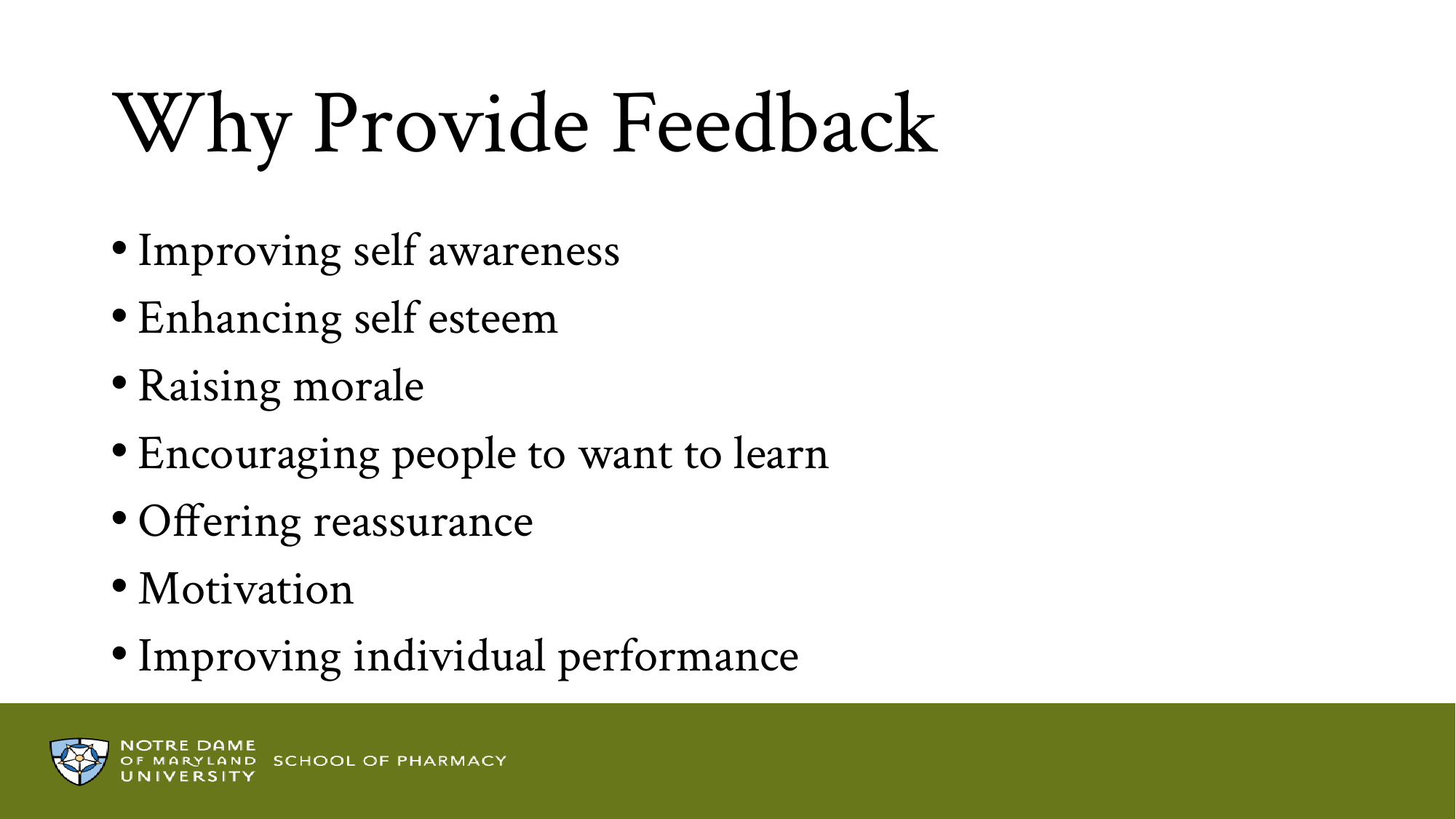

# Why Provide Feedback
Improving self awareness
Enhancing self esteem
Raising morale
Encouraging people to want to learn
Offering reassurance
Motivation
Improving individual performance